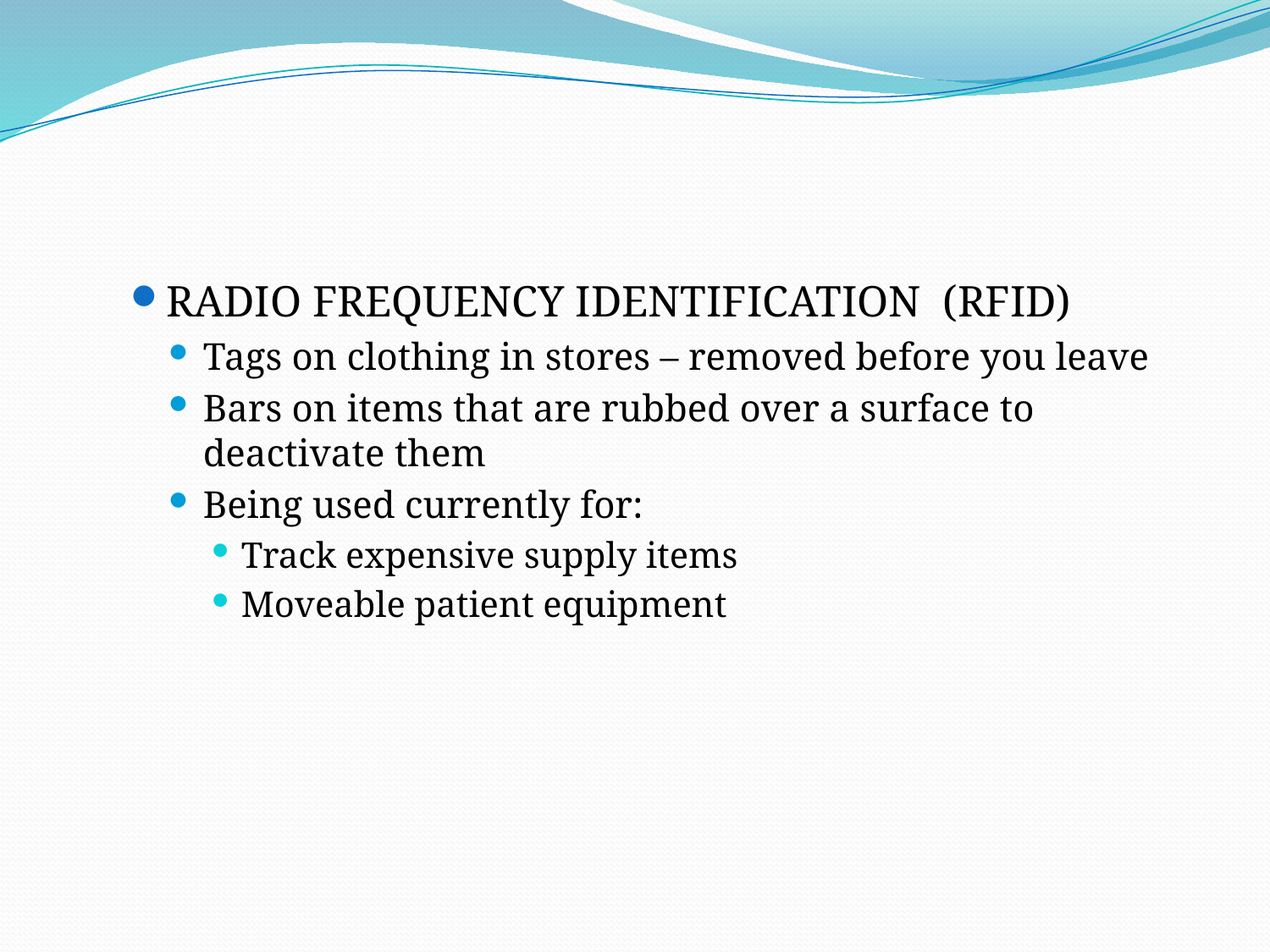

#
RADIO FREQUENCY IDENTIFICATION  (RFID)
Tags on clothing in stores – removed before you leave
Bars on items that are rubbed over a surface to deactivate them
Being used currently for:
Track expensive supply items
Moveable patient equipment